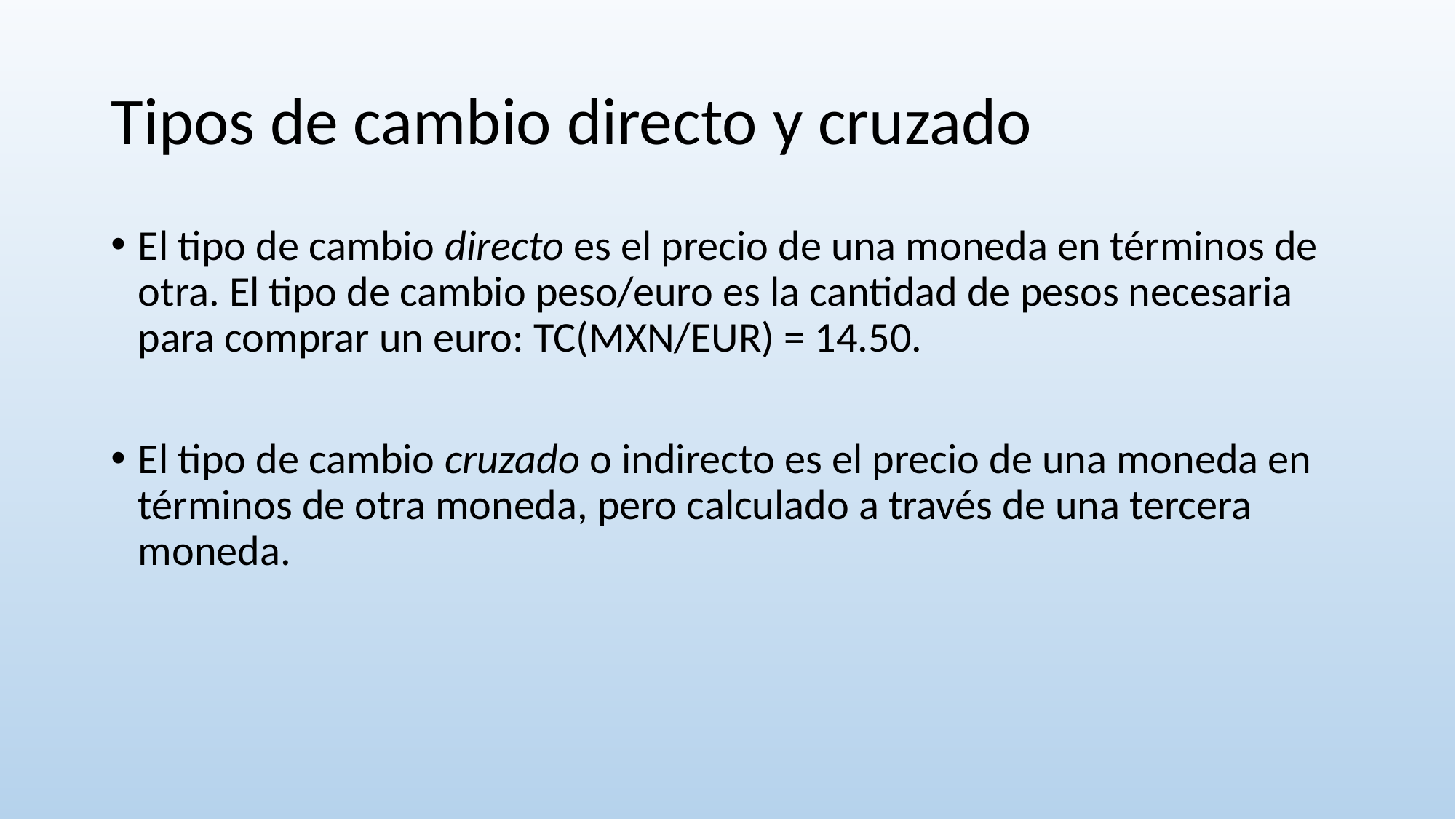

# Tipos de cambio directo y cruzado
El tipo de cambio directo es el precio de una moneda en términos de otra. El tipo de cambio peso/euro es la cantidad de pesos necesaria para comprar un euro: TC(MXN/EUR) = 14.50.

El tipo de cambio cruzado o indirecto es el precio de una moneda en términos de otra moneda, pero calculado a través de una tercera moneda.